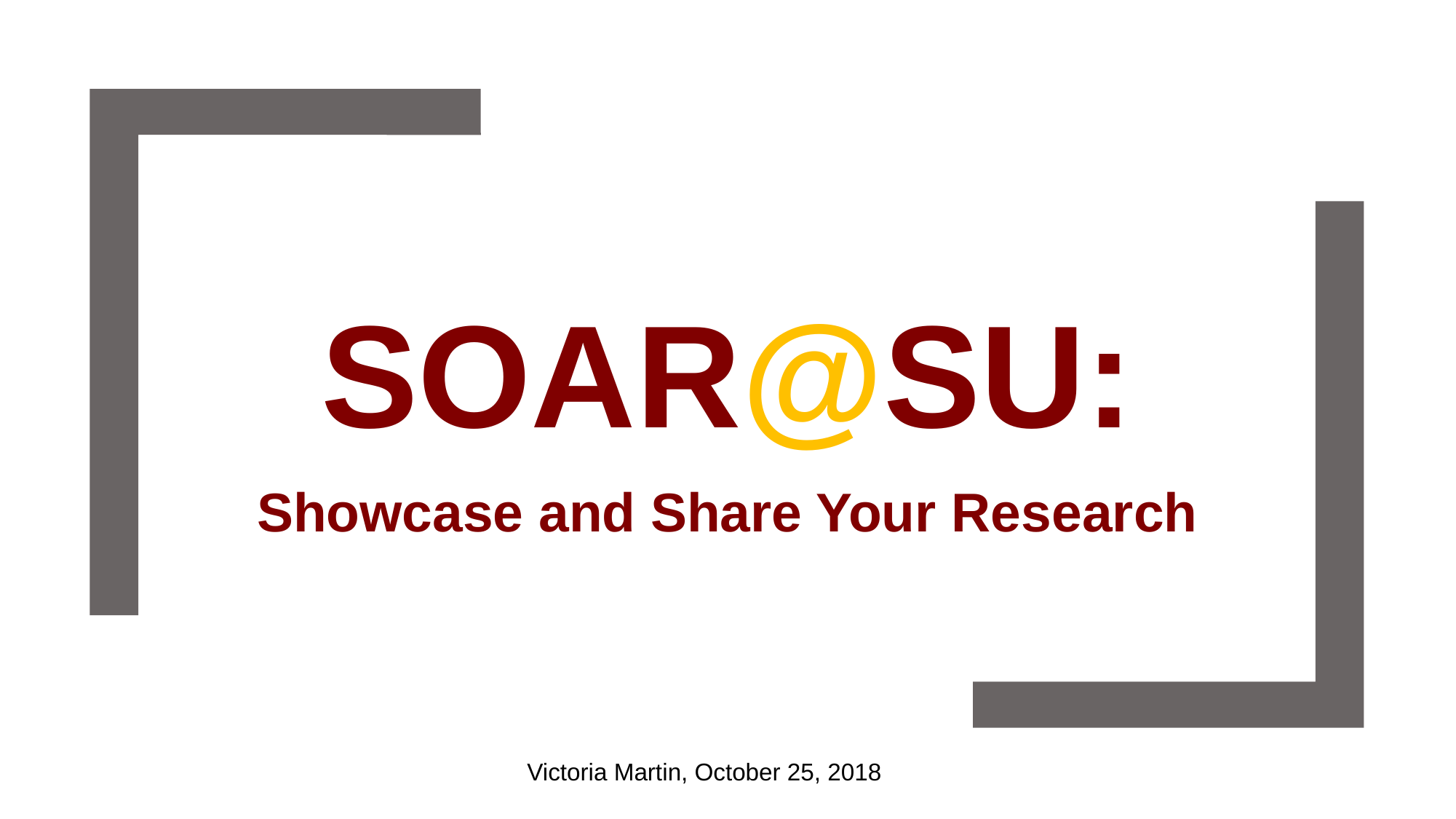

# SOAR@SU:
Showcase and Share Your Research
Victoria Martin, October 25, 2018